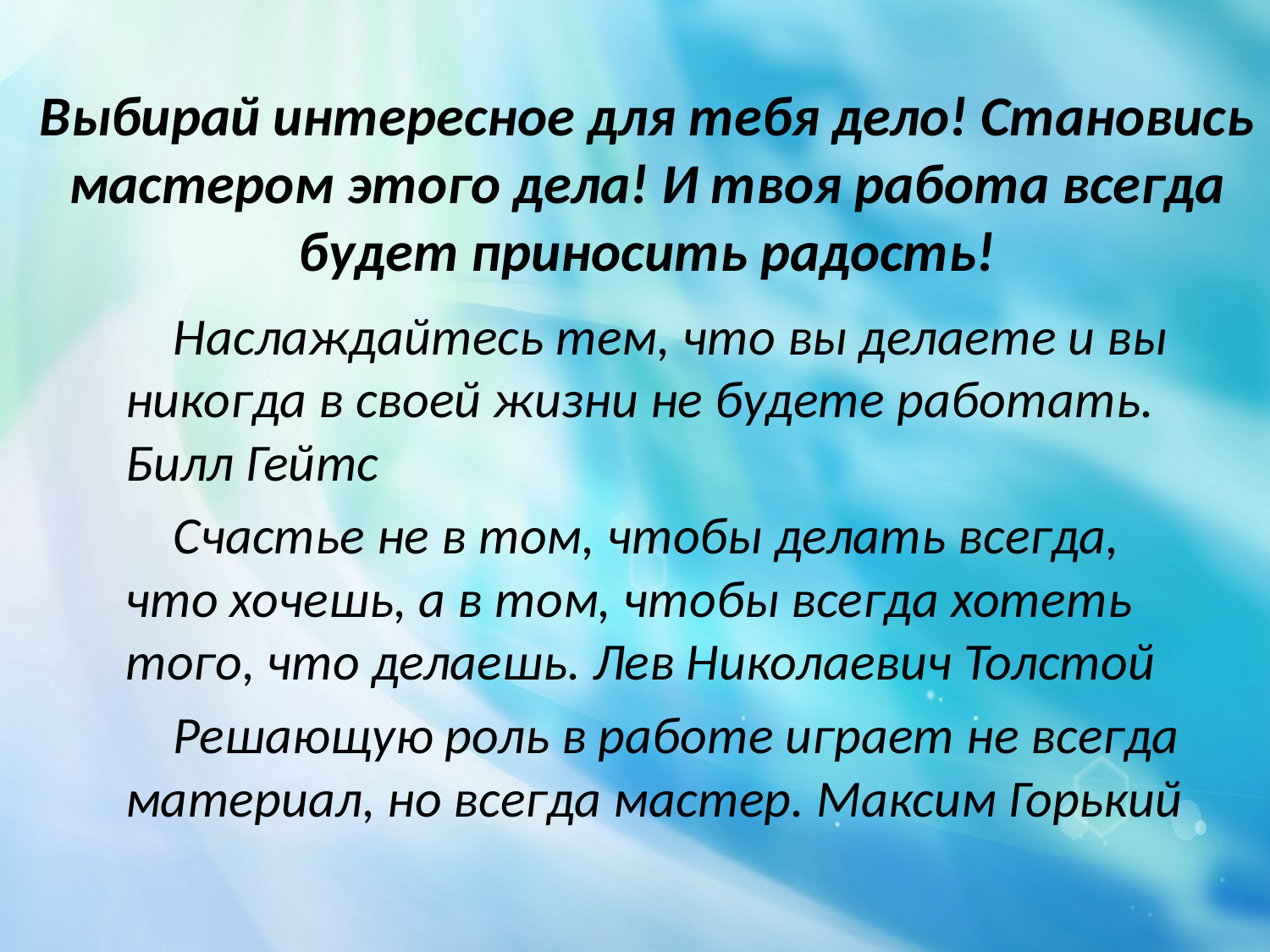

# Выбирай интересное для тебя дело! Становись мастером этого дела! И твоя работа всегда будет приносить радость!
Наслаждайтесь тем, что вы делаете и вы никогда в своей жизни не будете работать. Билл Гейтс
Счастье не в том, чтобы делать всегда, что хочешь, а в том, чтобы всегда хотеть того, что делаешь. Лев Николаевич Толстой
Решающую роль в работе играет не всегда материал, но всегда мастер. Максим Горький